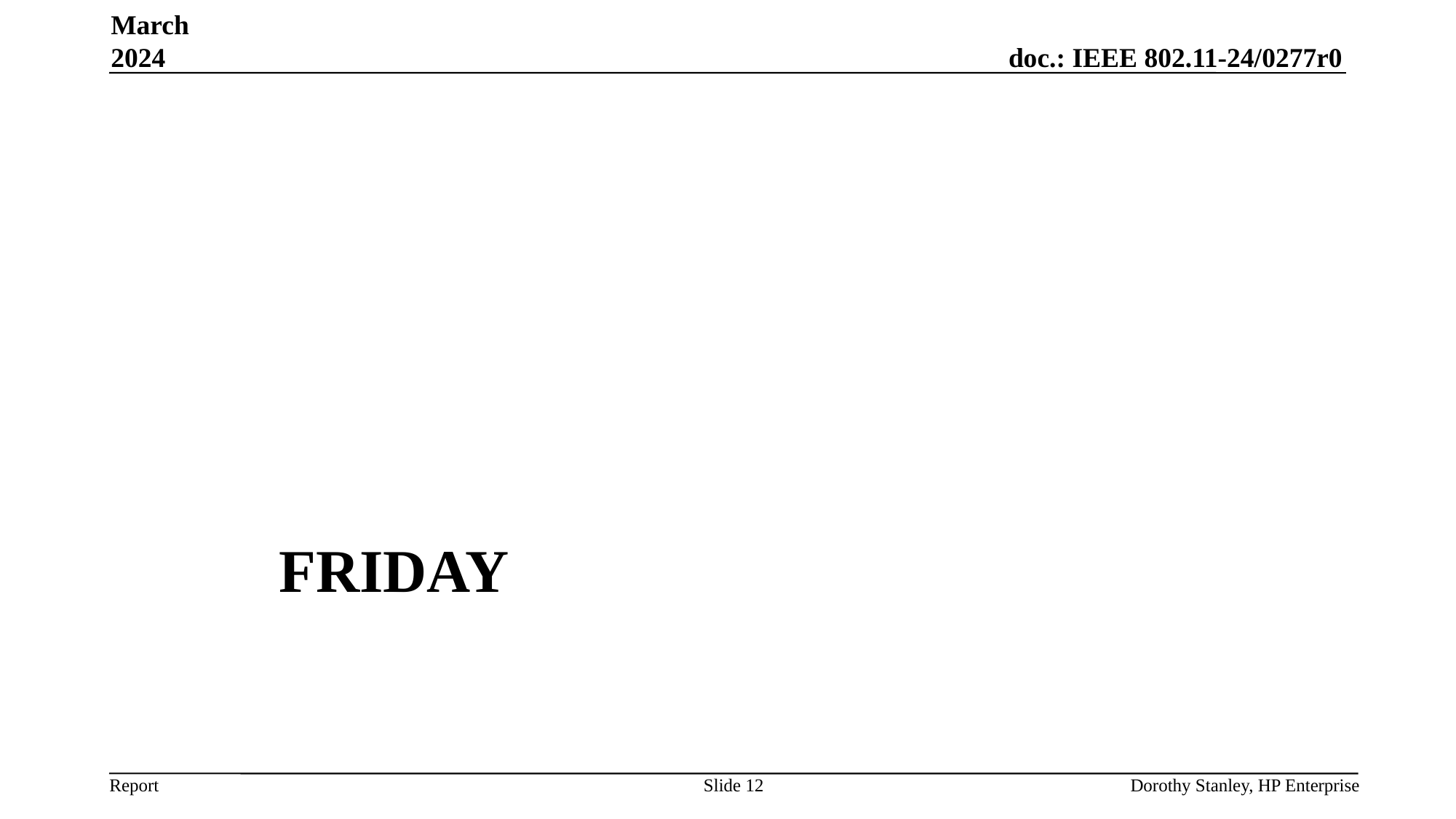

March 2024

# FRIday
Slide 12
Dorothy Stanley, HP Enterprise